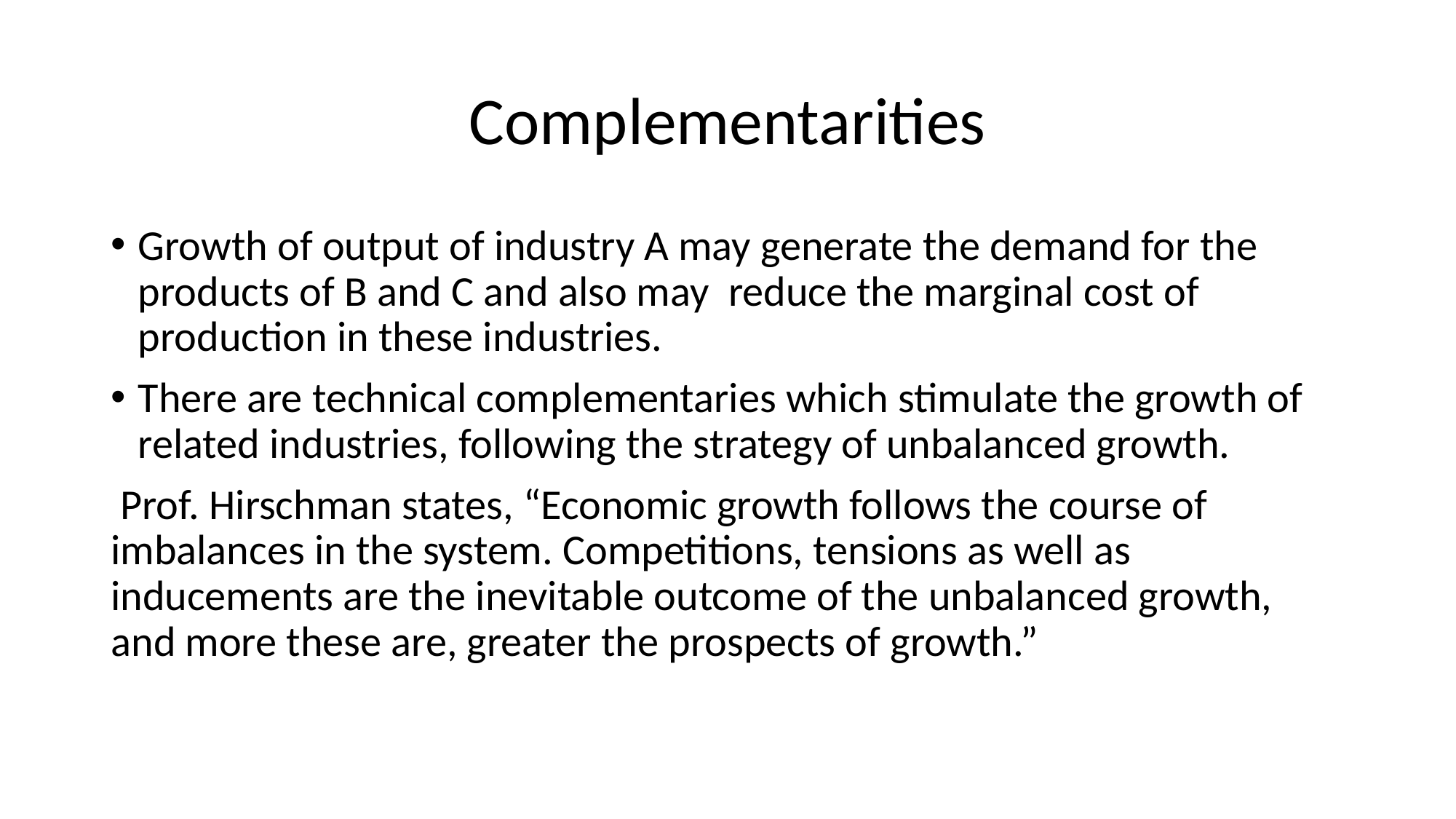

# Complementarities
Growth of output of industry A may generate the demand for the products of B and C and also may  reduce the marginal cost of production in these industries.
There are technical complementaries which stimulate the growth of related industries, following the strategy of unbalanced growth.
 Prof. Hirschman states, “Economic growth follows the course of imbalances in the system. Competitions, tensions as well as inducements are the inevitable outcome of the unbalanced growth, and more these are, greater the prospects of growth.”